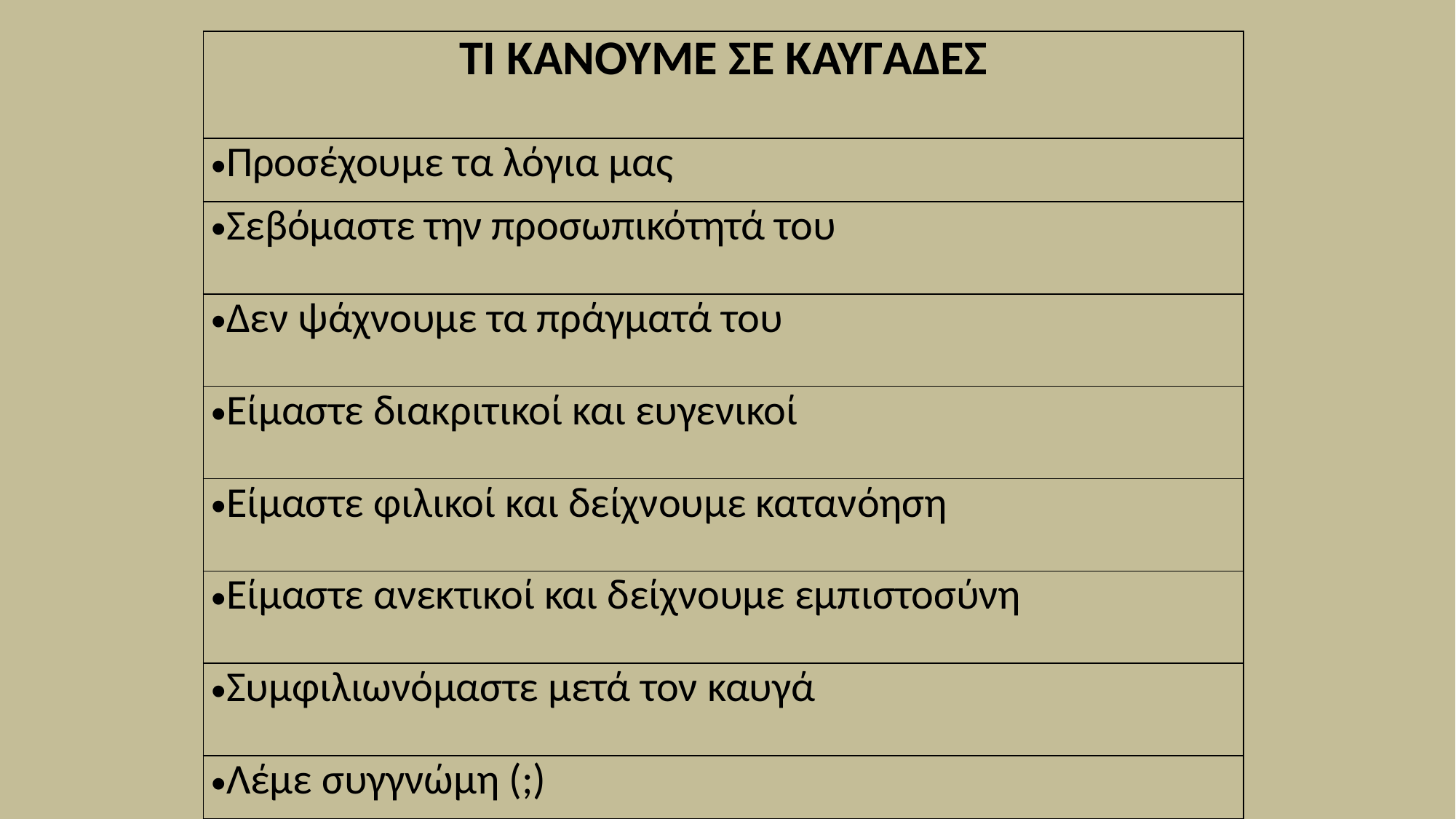

| ΤΙ ΚΑΝΟΥΜΕ ΣΕ ΚΑΥΓΑΔΕΣ |
| --- |
| Προσέχουμε τα λόγια μας |
| Σεβόμαστε την προσωπικότητά του |
| Δεν ψάχνουμε τα πράγματά του |
| Είμαστε διακριτικοί και ευγενικοί |
| Είμαστε φιλικοί και δείχνουμε κατανόηση |
| Είμαστε ανεκτικοί και δείχνουμε εμπιστοσύνη |
| Συμφιλιωνόμαστε μετά τον καυγά |
| Λέμε συγγνώμη (;) |